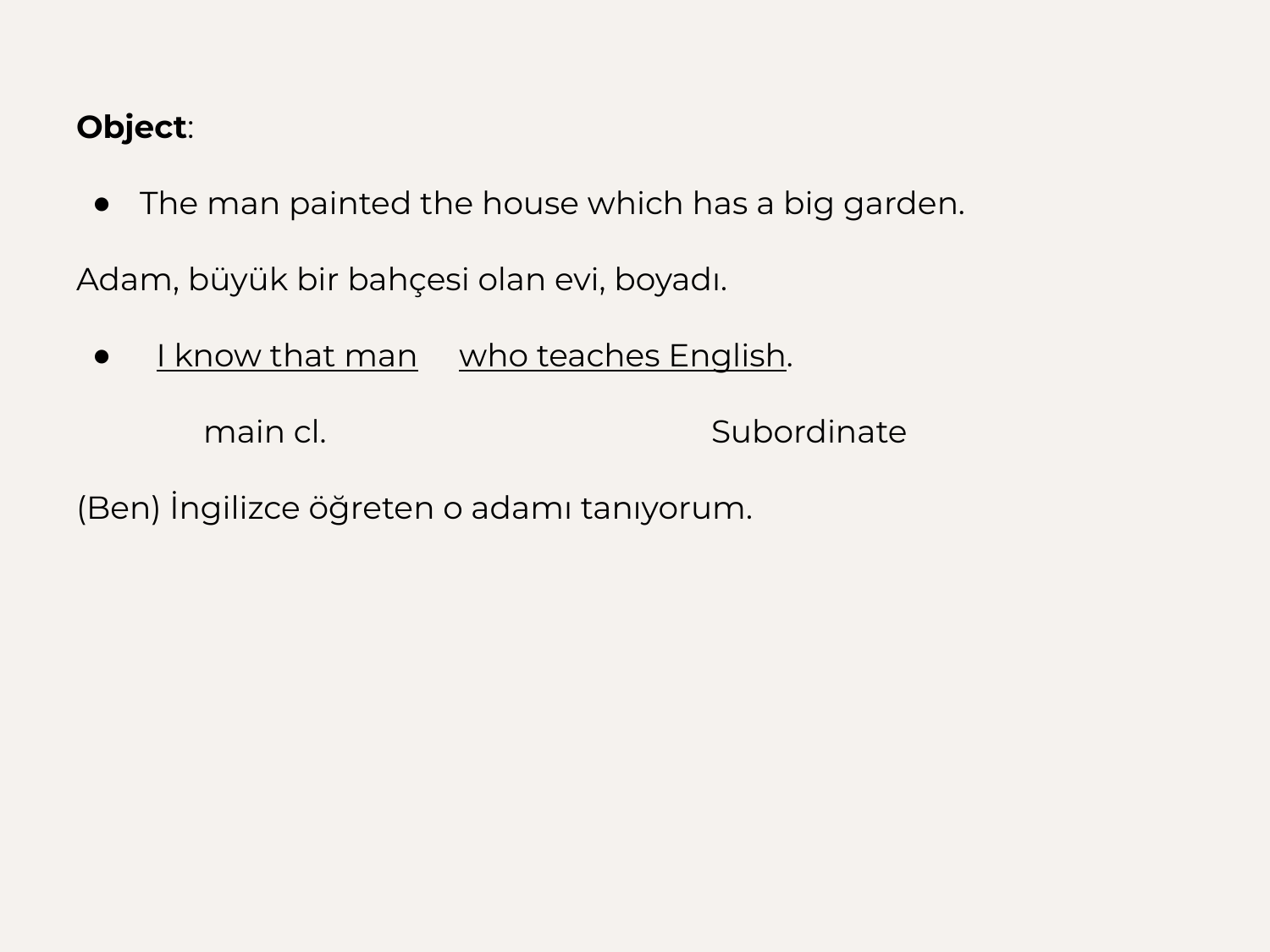

Object:
The man painted the house which has a big garden.
Adam, büyük bir bahçesi olan evi, boyadı.
  I know that man     who teaches English.
	main cl. 			Subordinate
(Ben) İngilizce öğreten o adamı tanıyorum.